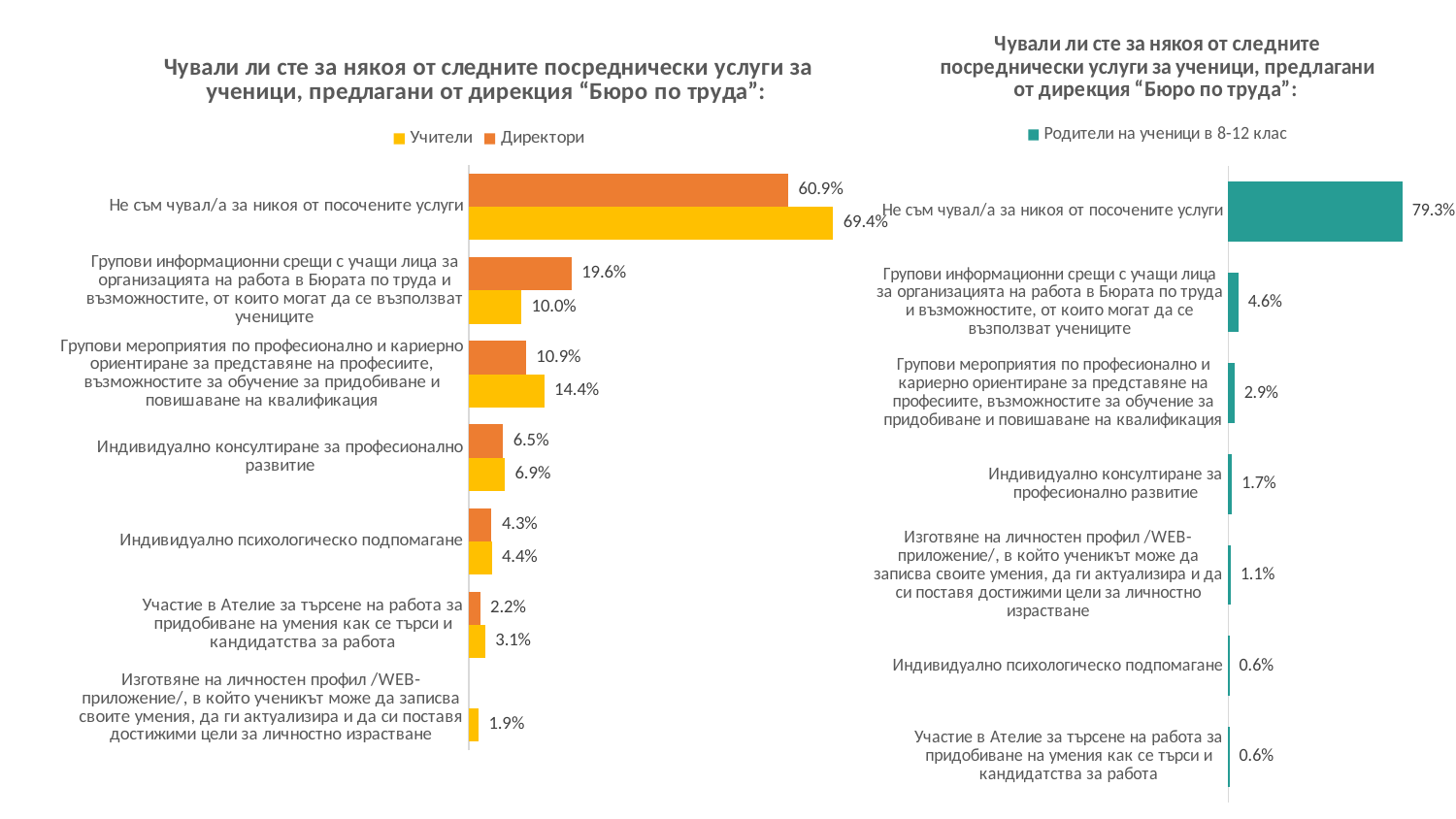

### Chart: Чували ли сте за някоя от следните посреднически услуги за ученици, предлагани от дирекция “Бюро по труда”:

| Category | Родители на ученици в 8-12 клас |
|---|---|
| Не съм чувал/а за никоя от посочените услуги | 0.7931034482758621 |
| Групови информационни срещи с учащи лица за организацията на работа в Бюрата по труда и възможностите, от които могат да се възползват учениците | 0.04597701149425287 |
| Групови мероприятия по професионално и кариерно ориентиране за представяне на професиите, възможностите за обучение за придобиване и повишаване на квалификация | 0.028735632183908046 |
| Индивидуално консултиране за професионално развитие | 0.017241379310344827 |
| Изготвяне на личностен профил /WEB- приложение/, в който ученикът може да записва своите умения, да ги актуализира и да си поставя достижими цели за личностно израстване | 0.011494252873563218 |
| Индивидуално психологическо подпомагане | 0.005747126436781609 |
| Участие в Ателие за търсене на работа за придобиване на умения как се търси и кандидатства за работа | 0.005747126436781609 |

### Chart: Чували ли сте за някоя от следните посреднически услуги за ученици, предлагани от дирекция “Бюро по труда”:

| Category | Директори | Учители |
|---|---|---|
| Не съм чувал/а за никоя от посочените услуги | 0.6086956521739131 | 0.69375 |
| Групови информационни срещи с учащи лица за организацията на работа в Бюрата по труда и възможностите, от които могат да се възползват учениците | 0.1956521739130435 | 0.1 |
| Групови мероприятия по професионално и кариерно ориентиране за представяне на професиите, възможностите за обучение за придобиване и повишаване на квалификация | 0.10869565217391304 | 0.14375 |
| Индивидуално консултиране за професионално развитие | 0.06521739130434782 | 0.06875 |
| Индивидуално психологическо подпомагане | 0.043478260869565216 | 0.04375 |
| Участие в Ателие за търсене на работа за придобиване на умения как се търси и кандидатства за работа | 0.021739130434782608 | 0.03125 |
| Изготвяне на личностен профил /WEB- приложение/, в който ученикът може да записва своите умения, да ги актуализира и да си поставя достижими цели за личностно израстване | None | 0.01875 |